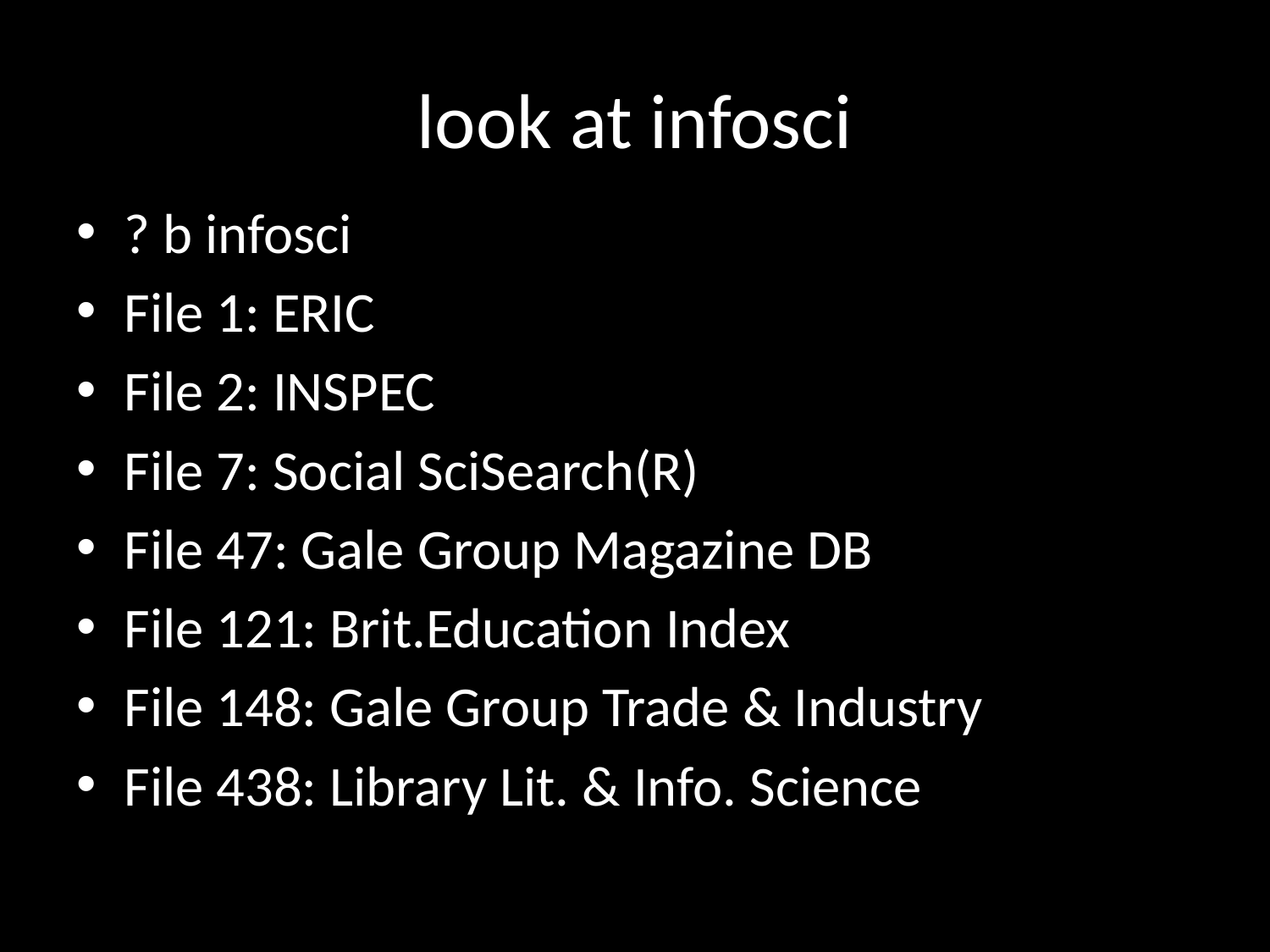

# look at infosci
? b infosci
File 1: ERIC
File 2: INSPEC
File 7: Social SciSearch(R)
File 47: Gale Group Magazine DB
File 121: Brit.Education Index
File 148: Gale Group Trade & Industry
File 438: Library Lit. & Info. Science